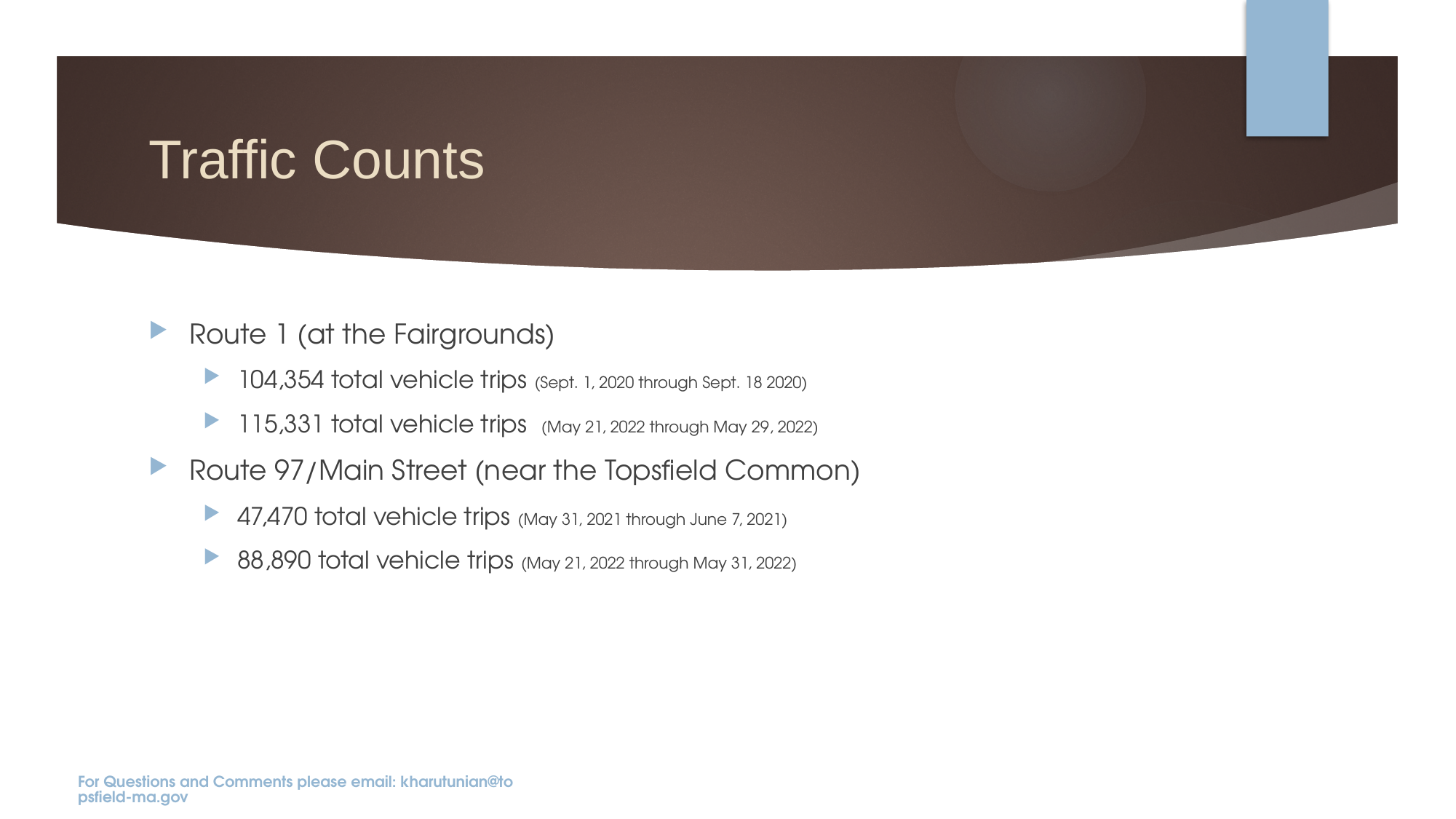

# Traffic Counts
Route 1 (at the Fairgrounds)
104,354 total vehicle trips (Sept. 1, 2020 through Sept. 18 2020)
115,331 total vehicle trips  (May 21, 2022 through May 29, 2022)
Route 97/Main Street (near the Topsfield Common)
47,470 total vehicle trips (May 31, 2021 through June 7, 2021)
88,890 total vehicle trips (May 21, 2022 through May 31, 2022)
For Questions and Comments please email: kharutunian@topsfield-ma.gov